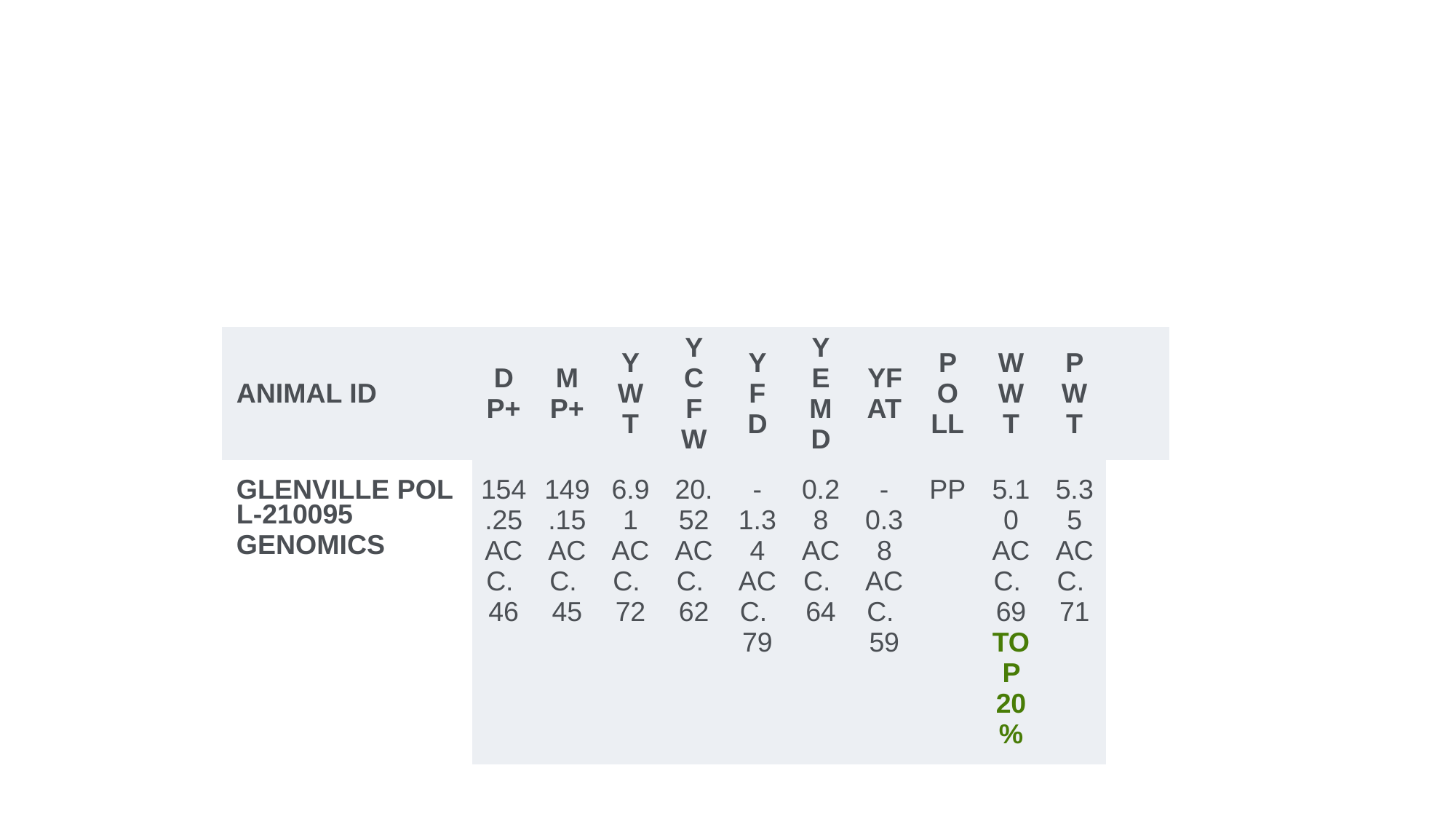

#
| ANIMAL ID | DP+ | MP+ | YWT | YCFW | YFD | YEMD | YFAT | POLL | WWT | PWT |  |
| --- | --- | --- | --- | --- | --- | --- | --- | --- | --- | --- | --- |
| GLENVILLE POLL-210095GENOMICS | 154.25 ACC. 46 | 149.15 ACC. 45 | 6.91 ACC. 72 | 20.52 ACC. 62 | -1.34 ACC. 79 | 0.28 ACC. 64 | -0.38 ACC. 59 | PP | 5.10 ACC. 69 TOP 20% | 5.35 ACC. 71 |  |